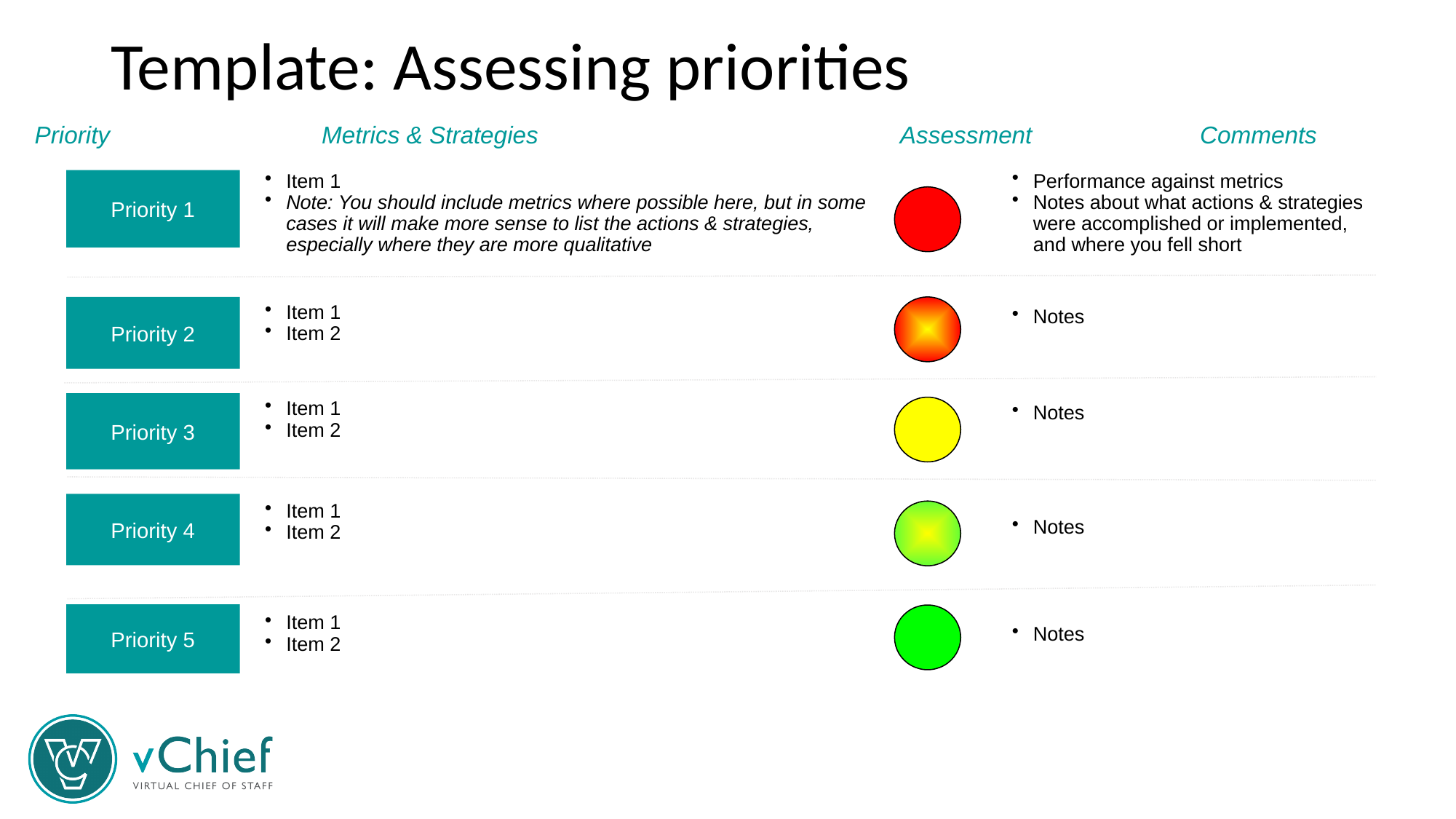

# Template: Assessing priorities
       Priority	                	 Metrics & Strategies		      	      Assessment                         Comments
Item 1
Note: You should include metrics where possible here, but in some cases it will make more sense to list the actions & strategies, especially where they are more qualitative

Performance against metrics
Notes about what actions & strategies were accomplished or implemented, and where you fell short
Priority 1

Priority 2
Item 1
Item 2

Notes

Priority 3
Item 1
Item 2

Notes

Priority 4
Item 1
Item 2

Notes

Priority 5

Item 1
Item 2
Notes